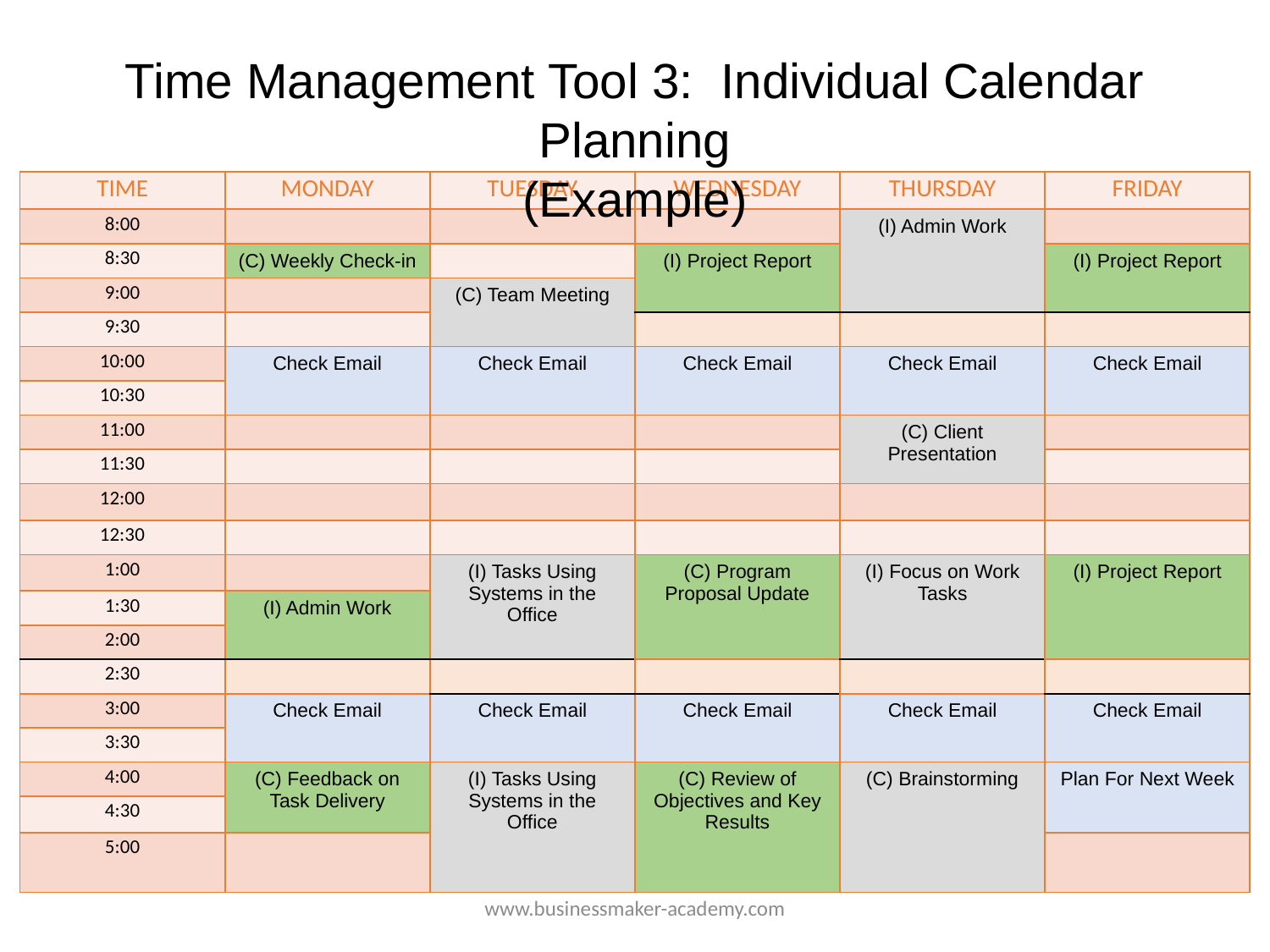

Time Management Tool 3:  Individual Calendar Planning
(Example)
| TIME | MONDAY | TUESDAY | WEDNESDAY | THURSDAY | FRIDAY |
| --- | --- | --- | --- | --- | --- |
| 8:00 |  |  |  | (I) Admin Work |  |
| 8:30 | (C) Weekly Check-in |  | (I) Project Report |  | (I) Project Report |
| 9:00 |  | (C) Team Meeting |  |  |  |
| 9:30 |  |  |  |  |  |
| 10:00 | Check Email | Check Email | Check Email | Check Email | Check Email |
| 10:30 | Check Email | Check Email | Check Email | Check Email | Check Email |
| 11:00 |  |  |  | (C) Client Presentation |  |
| 11:30 |  |  |  |  |  |
| 12:00 |  |  |  |  |  |
| 12:30 |  |  |  |  |  |
| 1:00 |  | (I) Tasks Using Systems in the Office | (C) Program Proposal Update | (I) Focus on Work Tasks | (I) Project Report |
| 1:30 | (I) Admin Work |  |  |  |  |
| 2:00 |  |  |  |  |  |
| 2:30 |  |  |  |  |  |
| 3:00 | Check Email | Check Email | Check Email | Check Email | Check Email |
| 3:30 | Check Email | Check Email | Check Email | Check Email | Check Email |
| 4:00 | (C) Feedback on Task Delivery | (I) Tasks Using Systems in the Office | (C) Review of Objectives and Key Results | (C) Brainstorming | Plan For Next Week |
| 4:30 |  |  |  |  |  |
| 5:00 |  |  |  |  |  |
www.businessmaker-academy.com